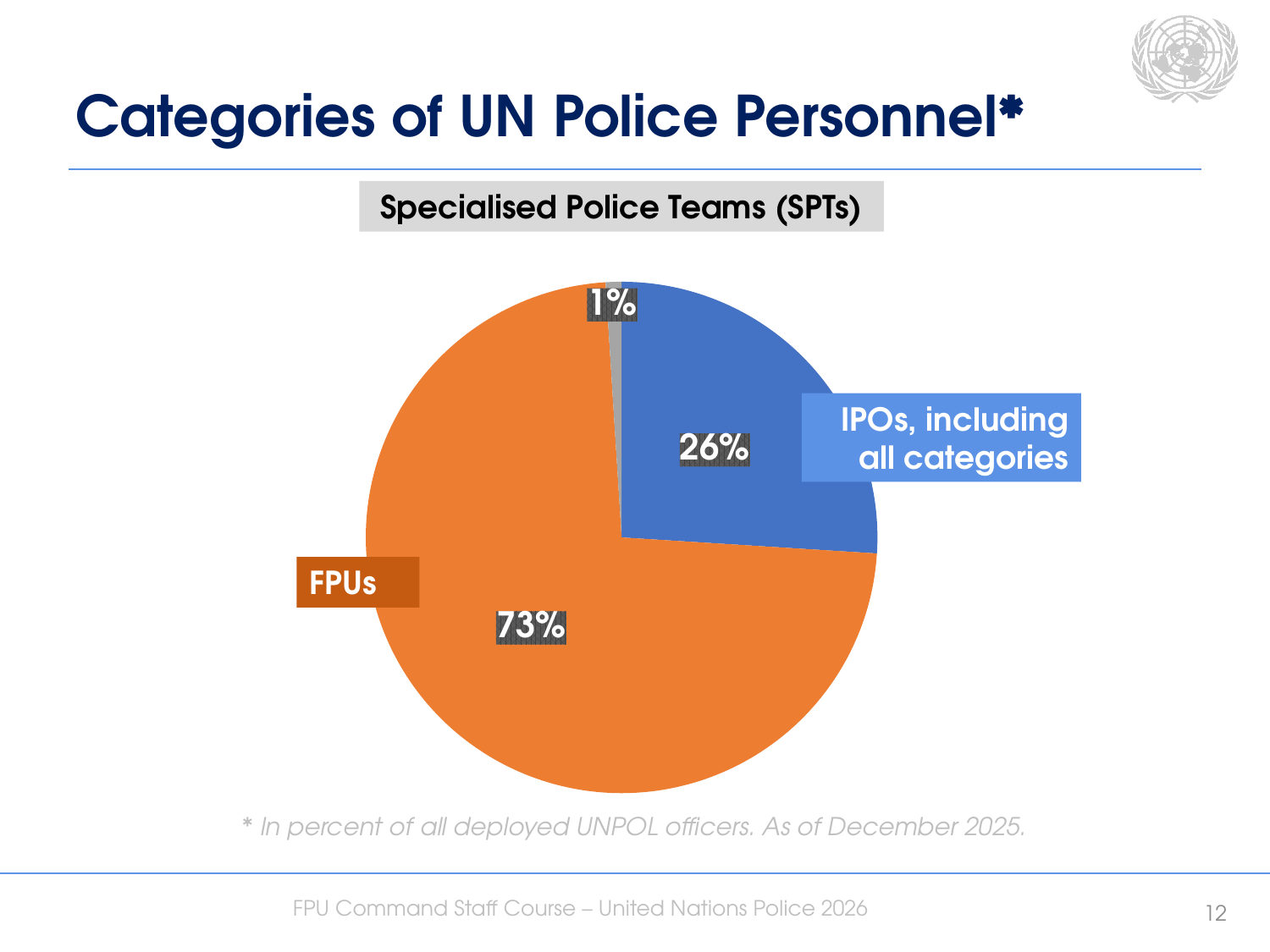

# Categories of UN Police Personnel*
Specialised Police Teams (SPTs)

### Chart

| Category |  |
|---|---|
| IPOs, including all categories | 26.0 |
| FPUs | 73.0 |
| SPTs | 1.0 |
IPOs, including all categories
FPUs
* In percent of all deployed UNPOL officers. As of December 2025.
12